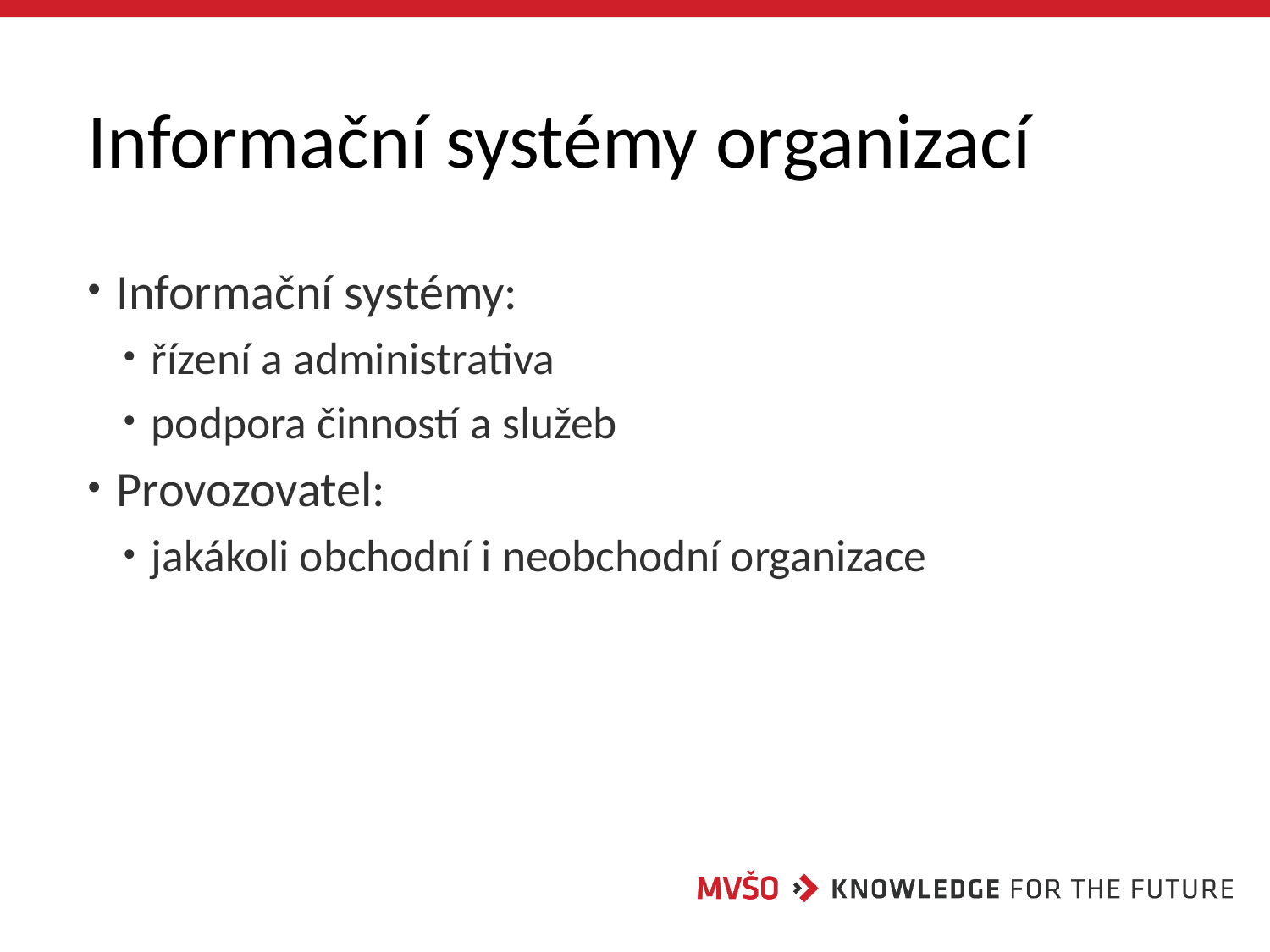

# Informační systémy organizací
 Informační systémy:
 řízení a administrativa
 podpora činností a služeb
 Provozovatel:
 jakákoli obchodní i neobchodní organizace